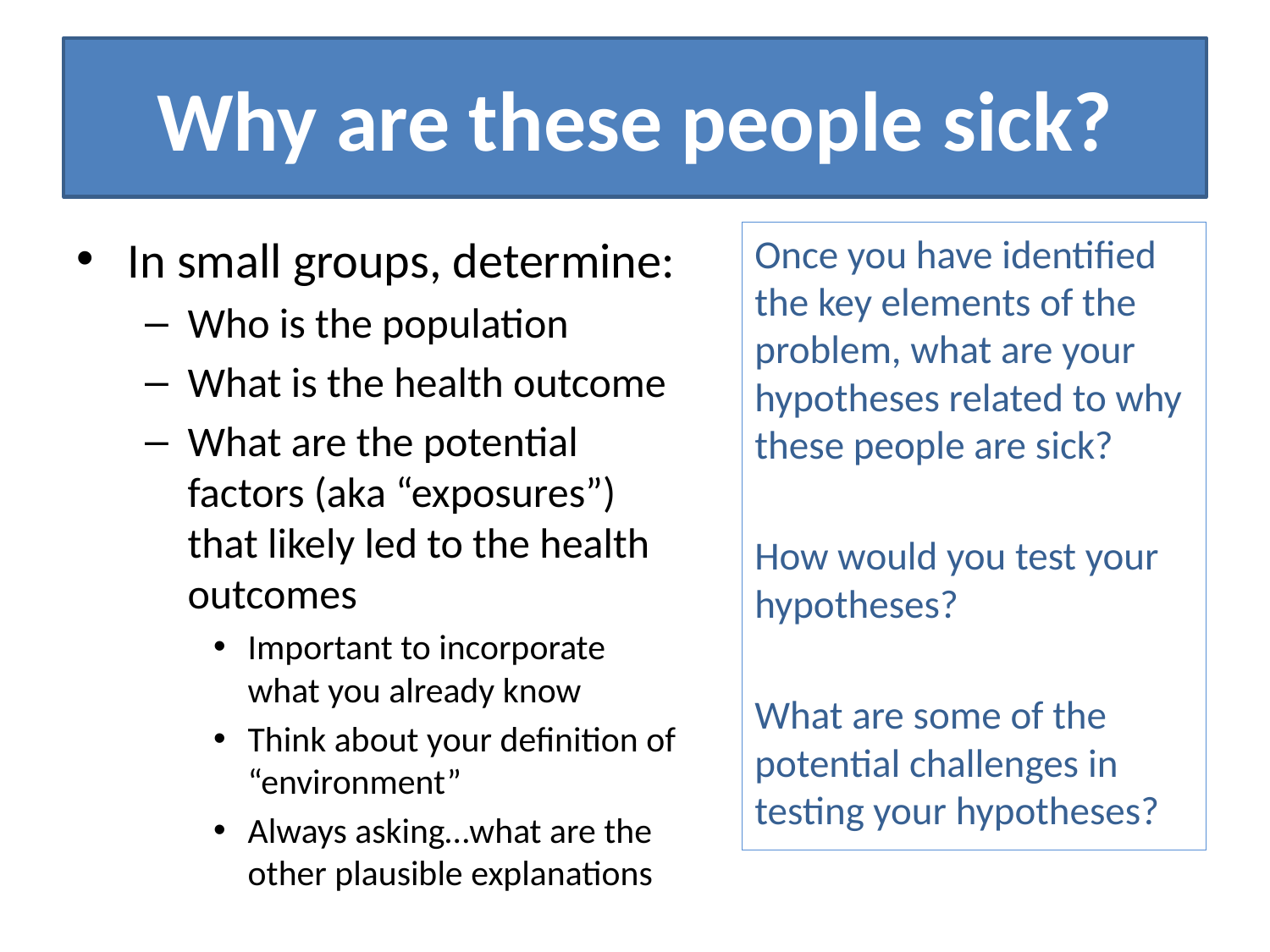

# Why are these people sick?
In small groups, determine:
Who is the population
What is the health outcome
What are the potential factors (aka “exposures”) that likely led to the health outcomes
Important to incorporate what you already know
Think about your definition of “environment”
Always asking…what are the other plausible explanations

Once you have identified the key elements of the problem, what are your hypotheses related to why these people are sick?

How would you test your hypotheses?

What are some of the potential challenges in testing your hypotheses?